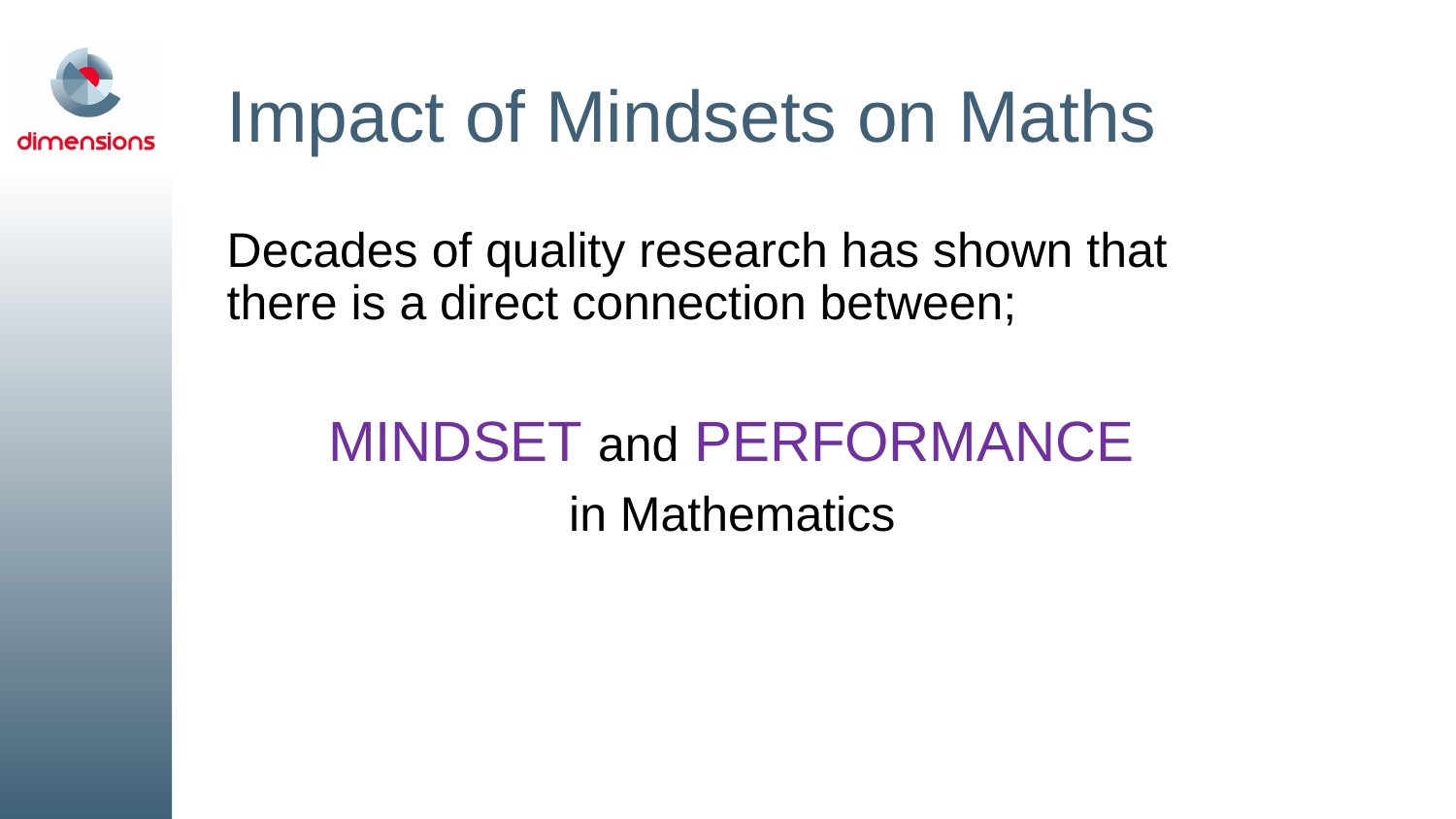

# Impact of Mindsets on Maths
Decades of quality research has shown that there is a direct connection between;

MINDSET and PERFORMANCE
in Mathematics